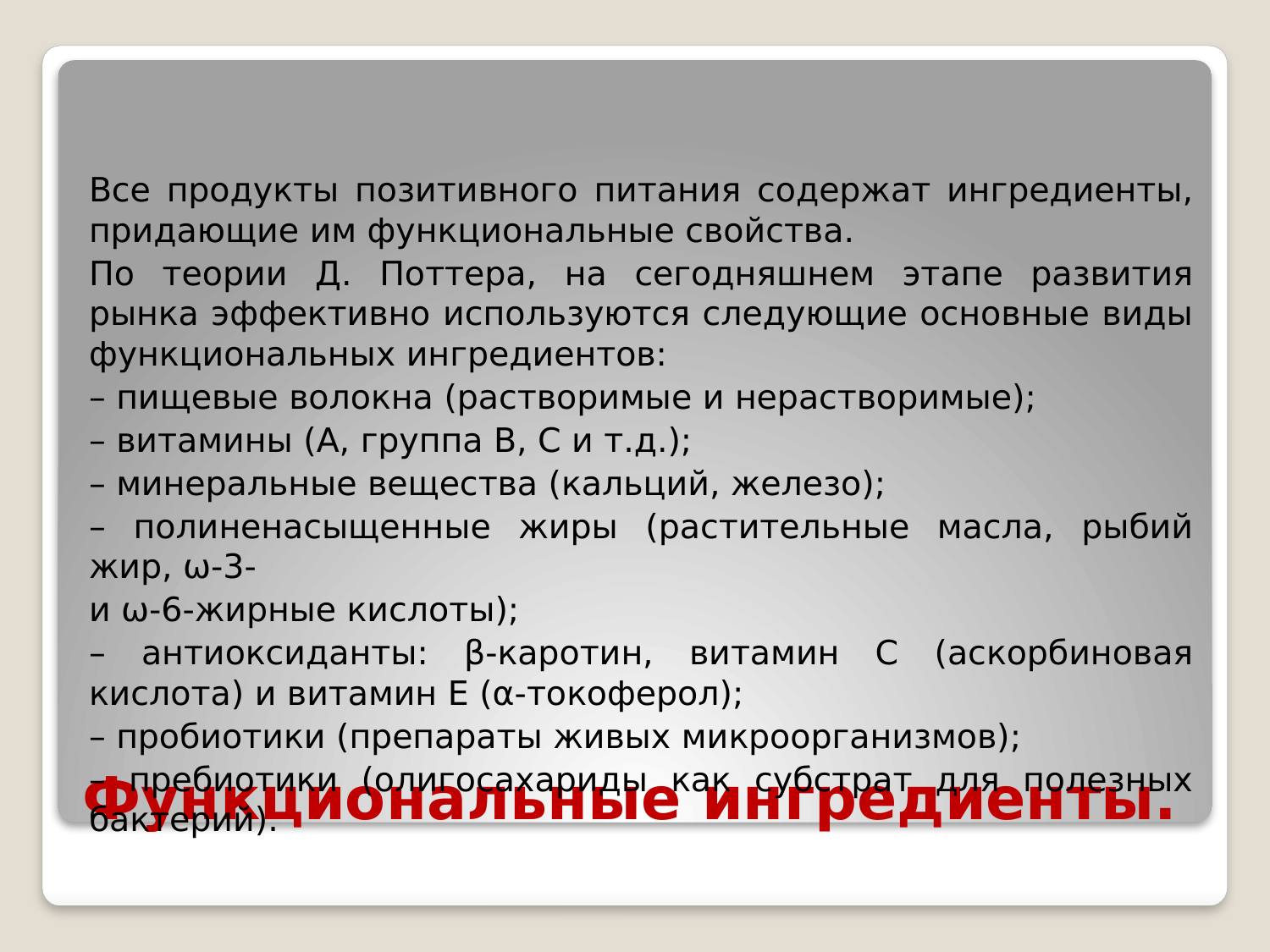

Все продукты позитивного питания содержат ингредиенты, придающие им функциональные свойства.
По теории Д. Поттера, на сегодняшнем этапе развития рынка эффективно используются следующие основные виды функциональных ингредиентов:
– пищевые волокна (растворимые и нерастворимые);
– витамины (А, группа В, C и т.д.);
– минеральные вещества (кальций, железо);
– полиненасыщенные жиры (растительные масла, рыбий жир, ω-3-
и ω-6-жирные кислоты);
– антиоксиданты: β-каротин, витамин С (аскорбиновая кислота) и витамин Е (α-токоферол);
– пробиотики (препараты живых микроорганизмов);
– пребиотики (олигосахариды как субстрат для полезных бактерий).
# Функциональные ингредиенты.